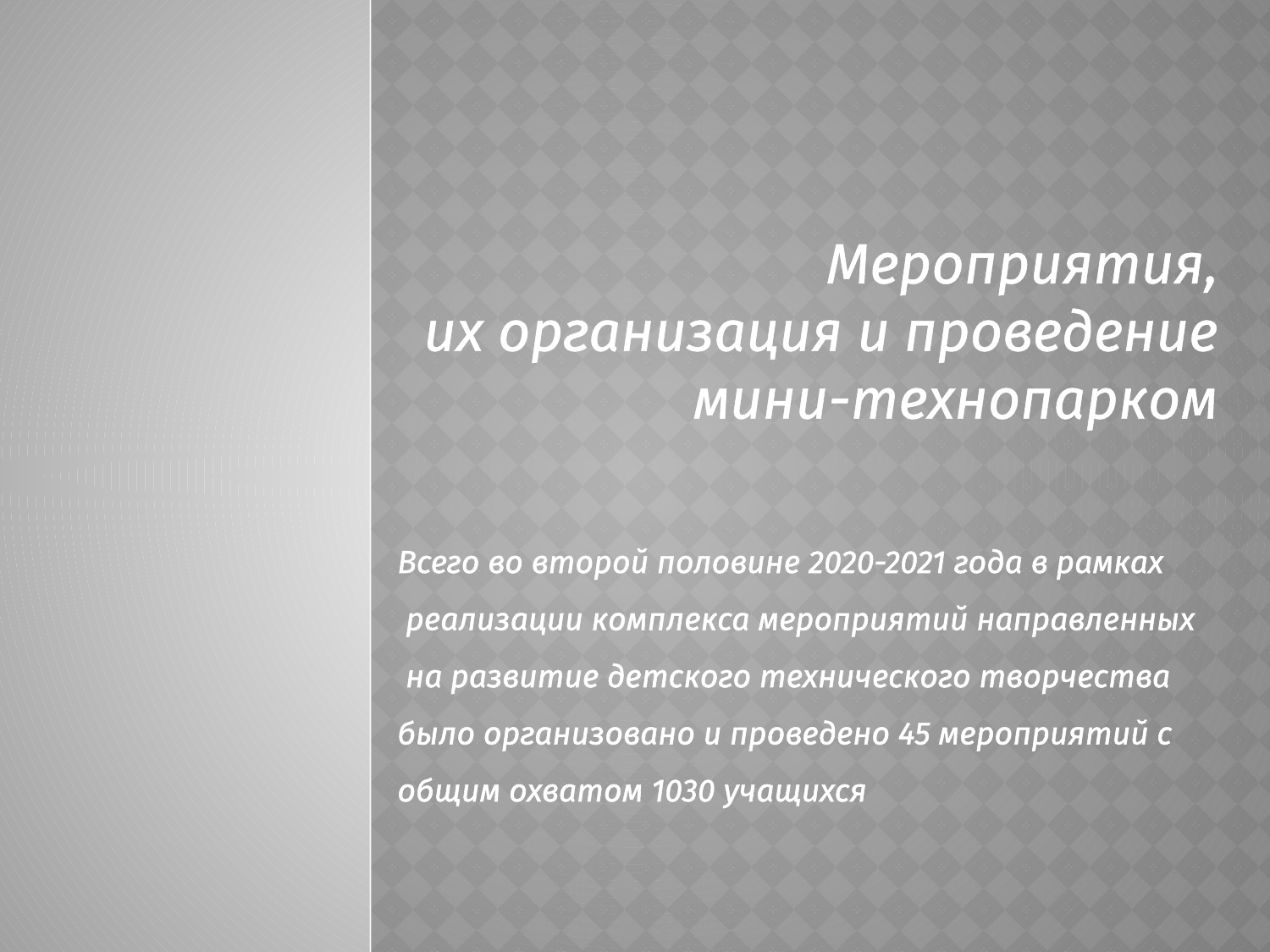

# Мероприятия, их организация и проведение мини-технопарком
Всего во второй половине 2020-2021 года в рамках
 реализации комплекса мероприятий направленных
 на развитие детского технического творчества было организовано и проведено 45 мероприятий с общим охватом 1030 учащихся